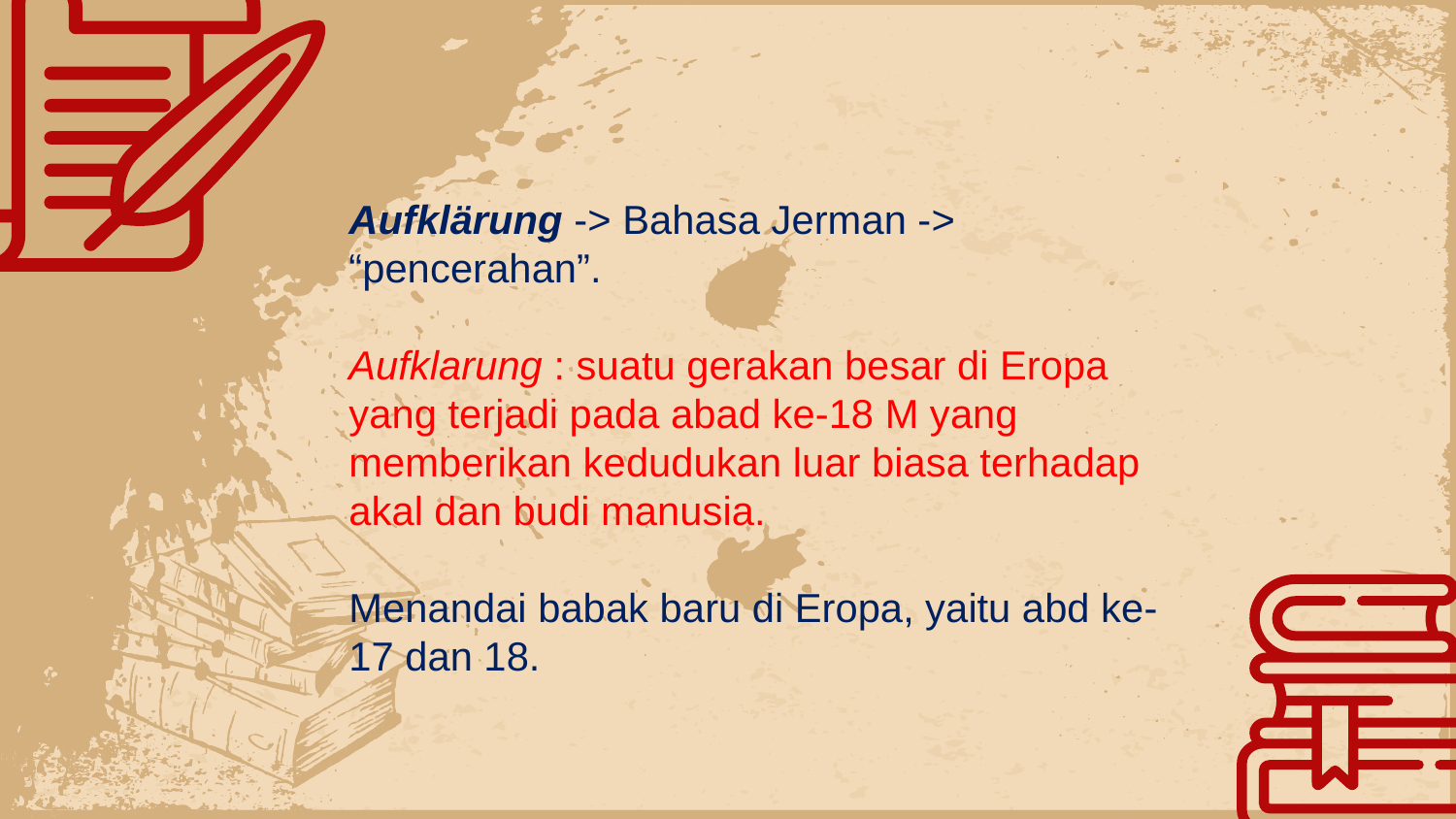

Aufklärung -> Bahasa Jerman -> “pencerahan”.

Aufklarung : suatu gerakan besar di Eropa yang terjadi pada abad ke-18 M yang memberikan kedudukan luar biasa terhadap akal dan budi manusia.

Menandai babak baru di Eropa, yaitu abd ke-17 dan 18.